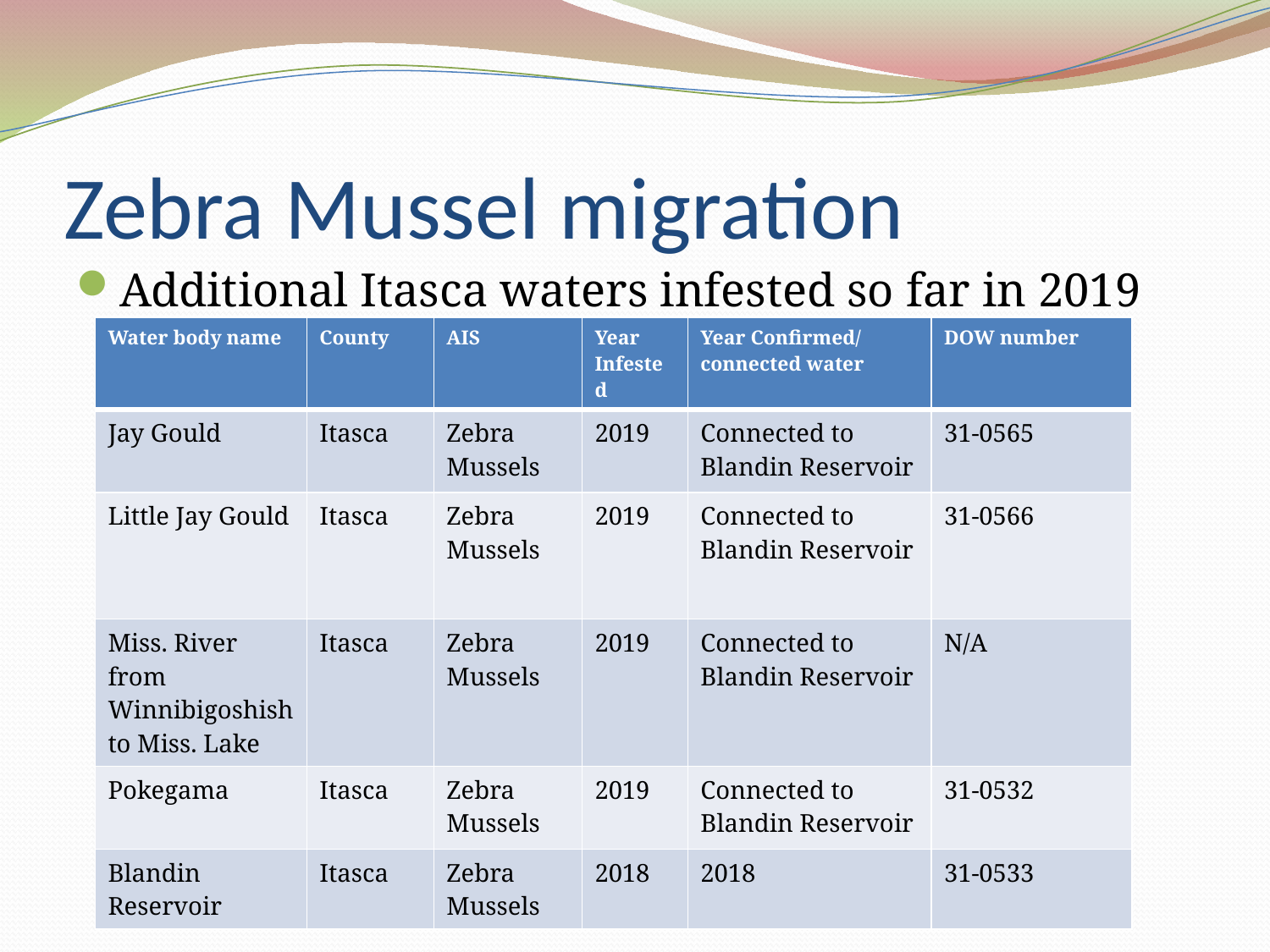

# Zebra Mussel migration

Additional Itasca waters infested so far in 2019

| Water body name | County | AIS | Year Infested | Year Confirmed/ connected water | DOW number |
| --- | --- | --- | --- | --- | --- |
| Jay Gould | Itasca | Zebra Mussels | 2019 | Connected to Blandin Reservoir | 31-0565 |
| Little Jay Gould | Itasca | Zebra Mussels | 2019 | Connected to Blandin Reservoir | 31-0566 |
| Miss. River from Winnibigoshish to Miss. Lake | Itasca | Zebra Mussels | 2019 | Connected to Blandin Reservoir | N/A |
| Pokegama | Itasca | Zebra Mussels | 2019 | Connected to Blandin Reservoir | 31-0532 |
| Blandin Reservoir | Itasca | Zebra Mussels | 2018 | 2018 | 31-0533 |